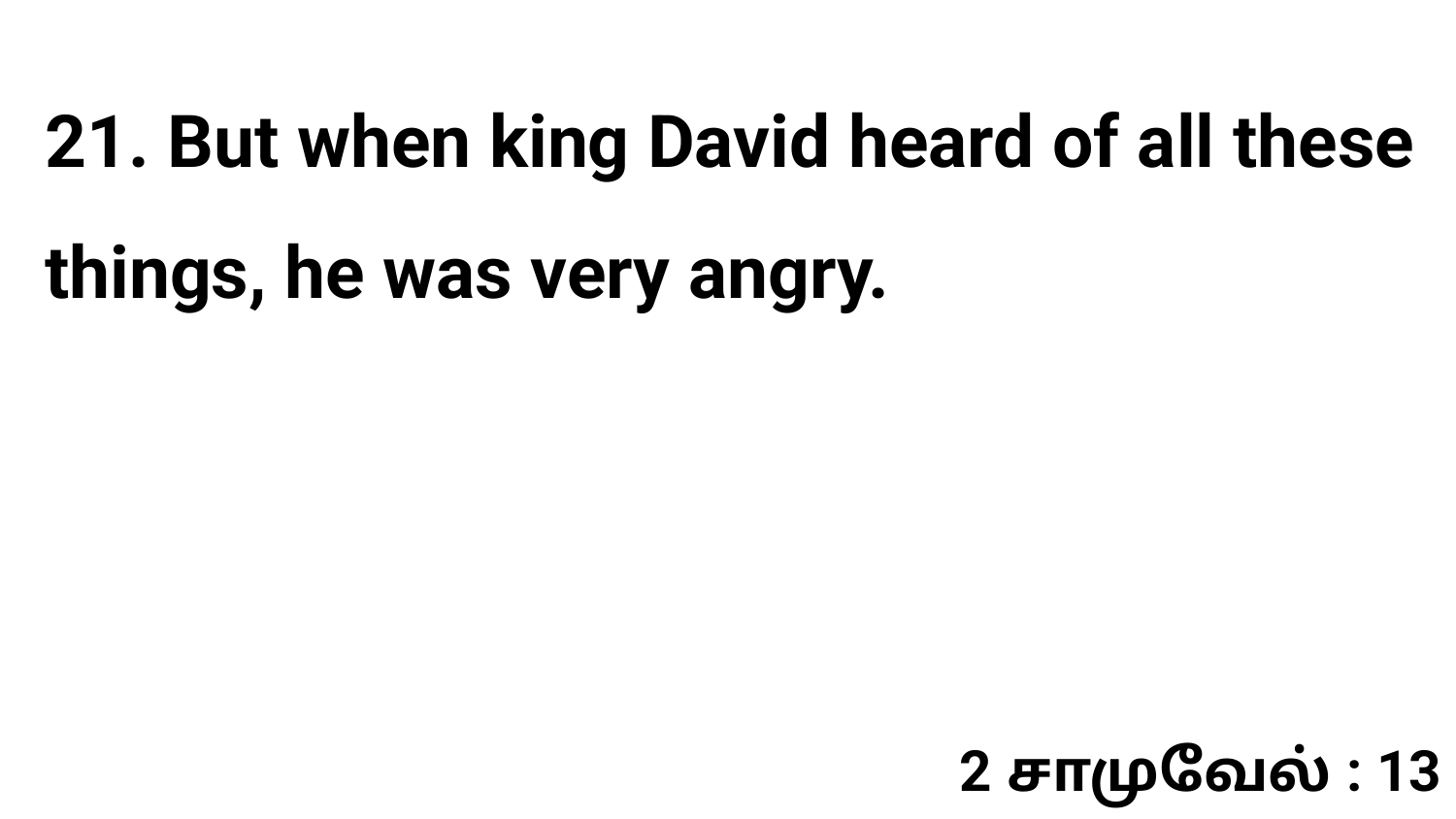

21. But when king David heard of all these things, he was very angry.
2 சாமுவேல் : 13